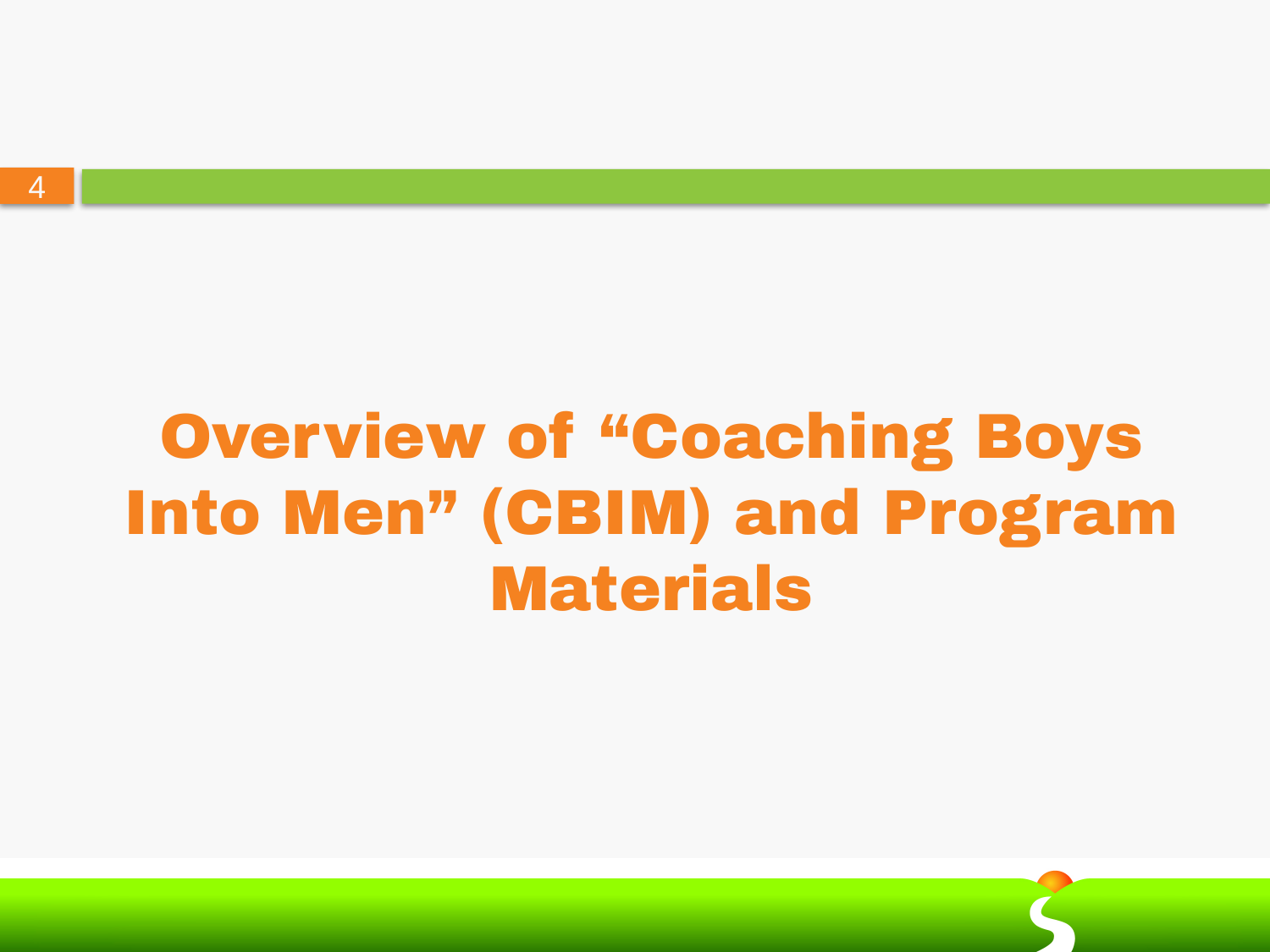

Overview of “Coaching Boys Into Men” (CBIM) and Program Materials